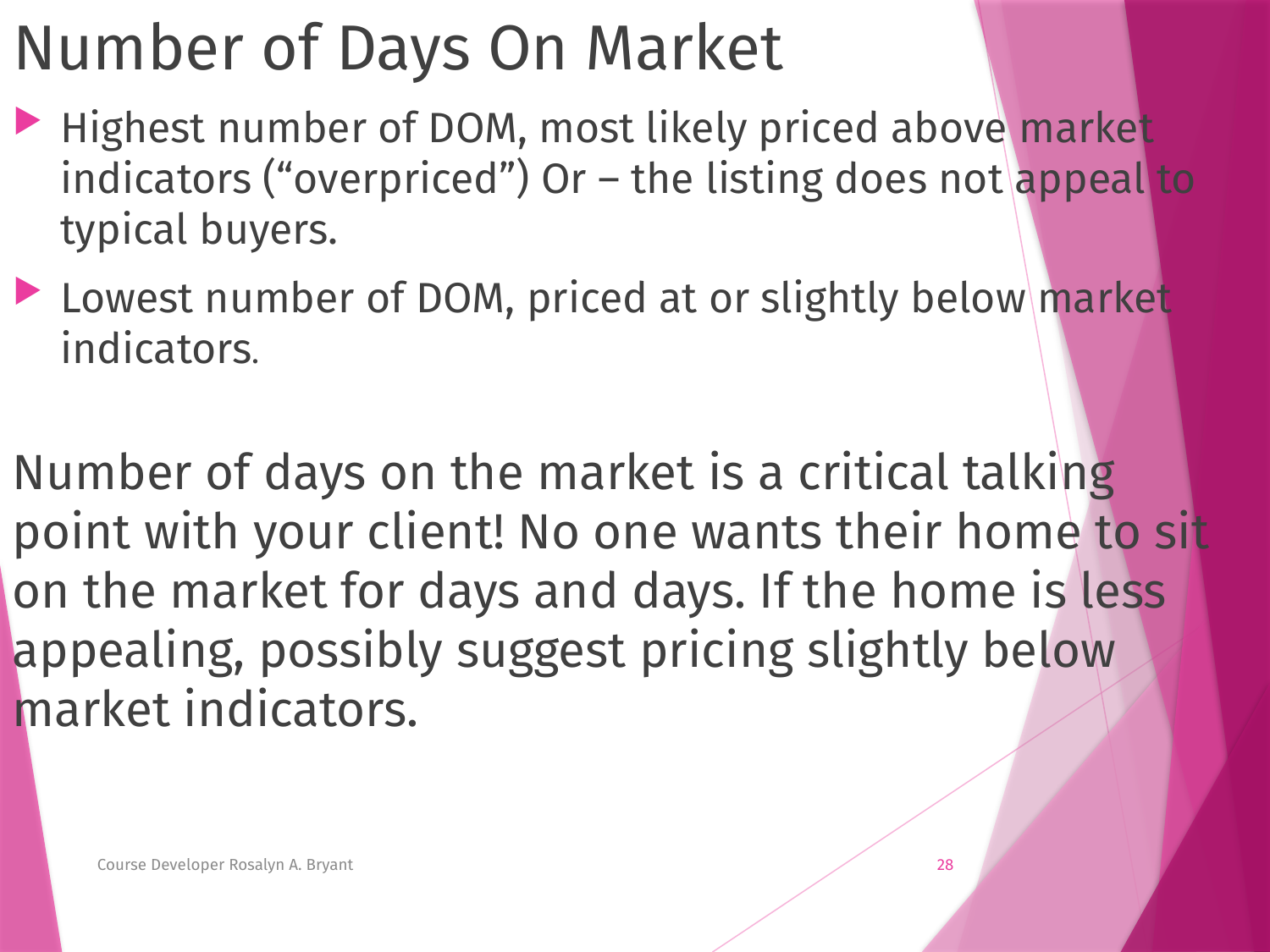

Number of Days On Market
Highest number of DOM, most likely priced above market indicators (“overpriced”) Or – the listing does not appeal to typical buyers.
Lowest number of DOM, priced at or slightly below market indicators.

Number of days on the market is a critical talking point with your client! No one wants their home to sit on the market for days and days. If the home is less appealing, possibly suggest pricing slightly below market indicators.
Course Developer Rosalyn A. Bryant
28